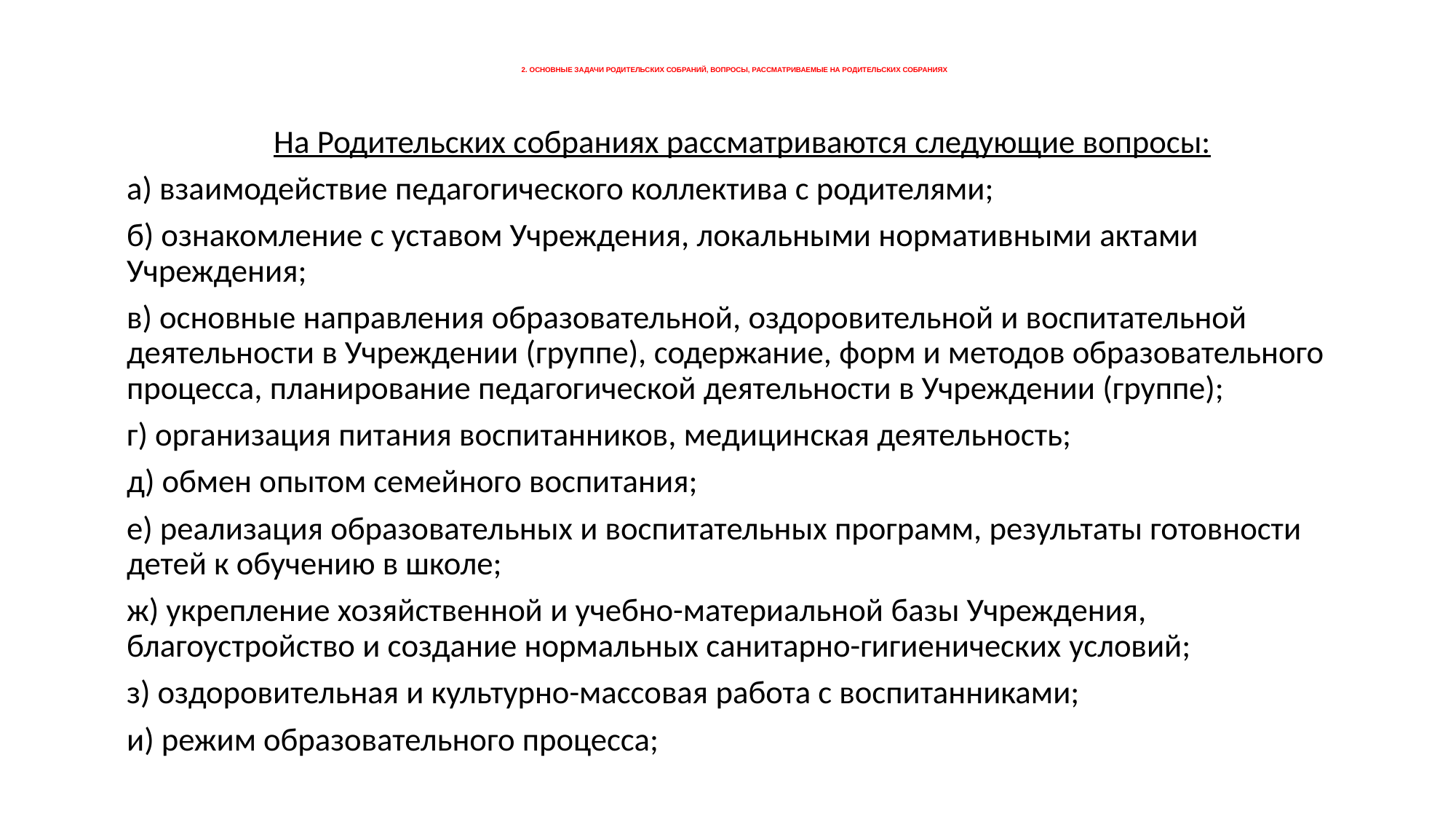

# 2. ОСНОВНЫЕ ЗАДАЧИ РОДИТЕЛЬСКИХ СОБРАНИЙ, ВОПРОСЫ, РАССМАТРИВАЕМЫЕ НА РОДИТЕЛЬСКИХ СОБРАНИЯХ
На Родительских собраниях рассматриваются следующие вопросы:
а) взаимодействие педагогического коллектива с родителями;
б) ознакомление с уставом Учреждения, локальными нормативными актами Учреждения;
в) основные направления образовательной, оздоровительной и воспитательной деятельности в Учреждении (группе), содержание, форм и методов образовательного процесса, планирование педагогической деятельности в Учреждении (группе);
г) организация питания воспитанников, медицинская деятельность;
д) обмен опытом семейного воспитания;
е) реализация образовательных и воспитательных программ, результаты готовности детей к обучению в школе;
ж) укрепление хозяйственной и учебно-материальной базы Учреждения, благоустройство и создание нормальных санитарно-гигиенических условий;
з) оздоровительная и культурно-массовая работа с воспитанниками;
и) режим образовательного процесса;